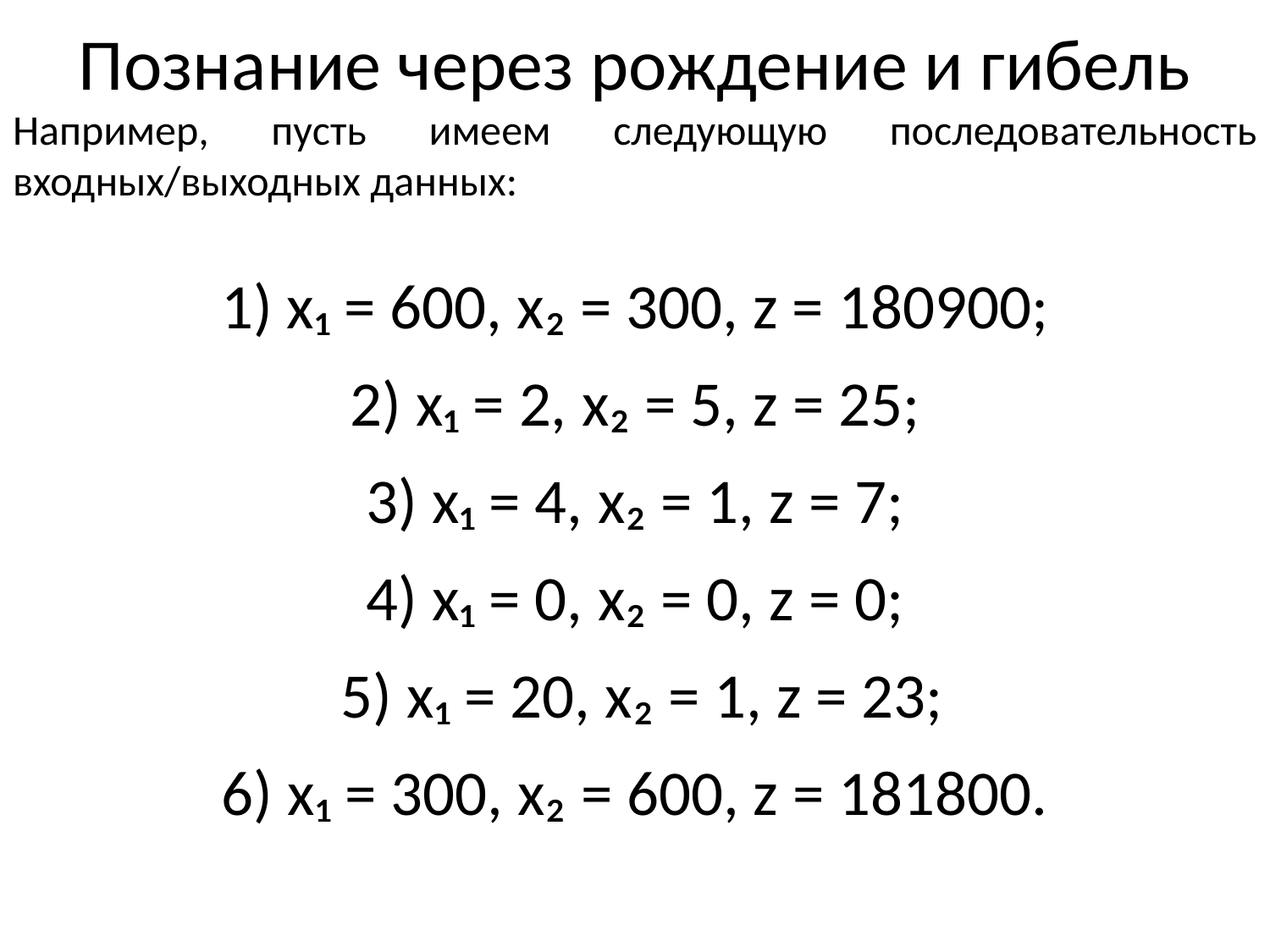

# Познание через рождение и гибель
Например, пусть имеем следующую последовательность входных/выходных данных:

1) x₁ = 600, x₂ = 300, z = 180900;
2) x₁ = 2, x₂ = 5, z = 25;
3) x₁ = 4, x₂ = 1, z = 7;
4) x₁ = 0, x₂ = 0, z = 0;
 5) x₁ = 20, x₂ = 1, z = 23;
6) x₁ = 300, x₂ = 600, z = 181800.